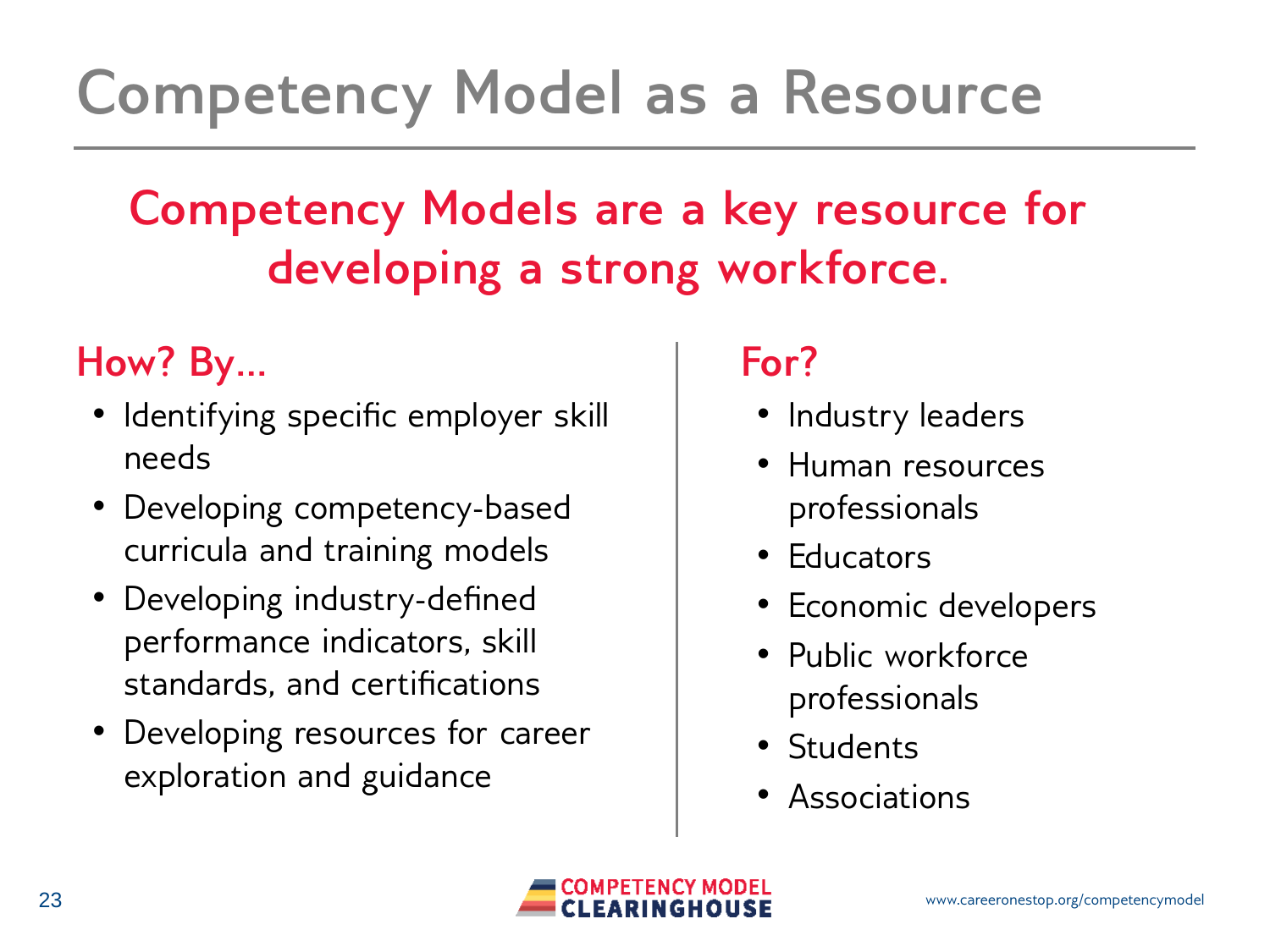

Competency Model as a Resource
Competency Models are a key resource for developing a strong workforce.
How? By…
Identifying specific employer skill needs
Developing competency-based curricula and training models
Developing industry-defined performance indicators, skill standards, and certifications
Developing resources for career exploration and guidance
For?
Industry leaders
Human resources professionals
Educators
Economic developers
Public workforce professionals
Students
Associations